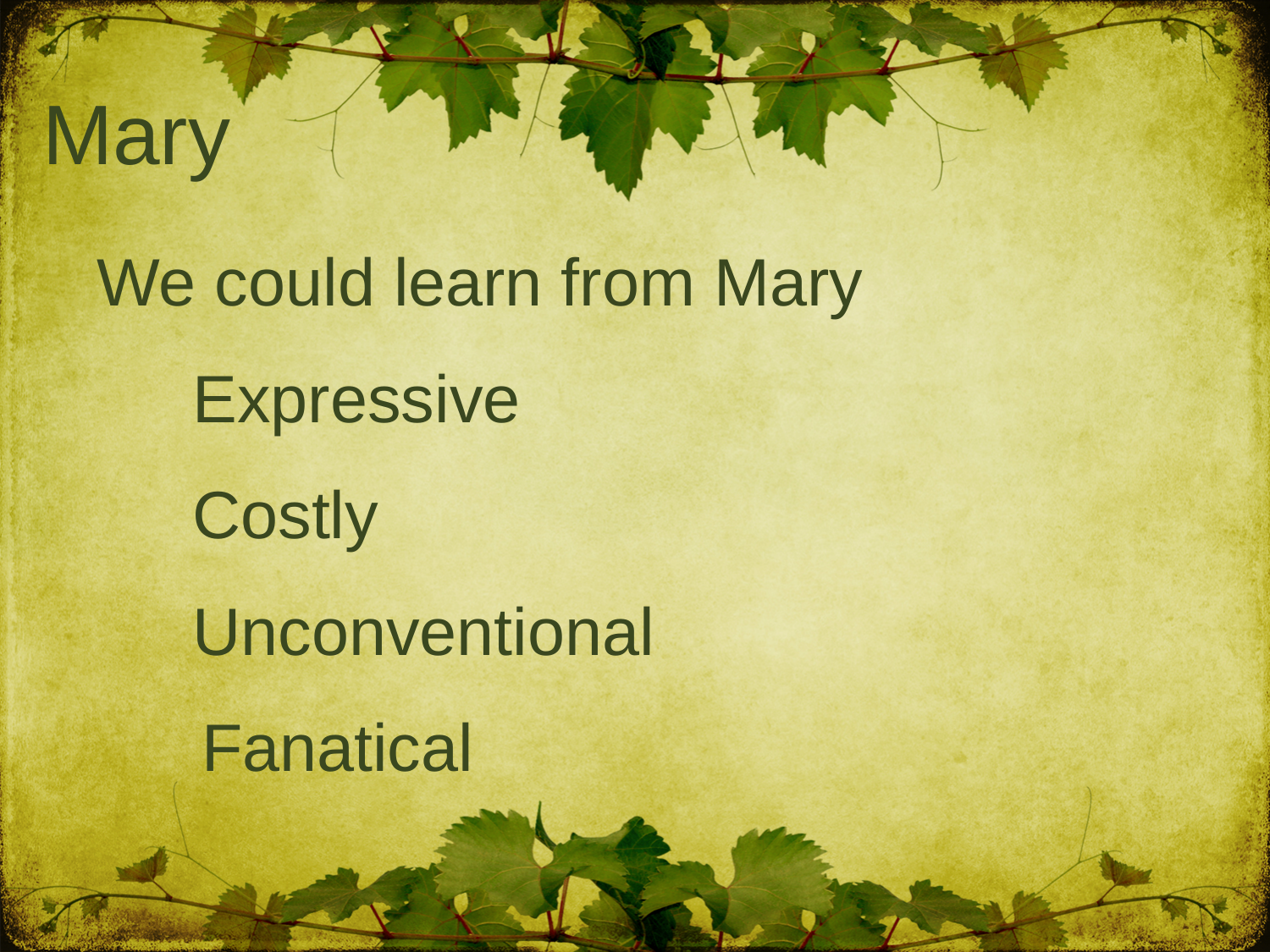

Mary
We could learn from Mary
Expressive
Costly
Unconventional
Fanatical